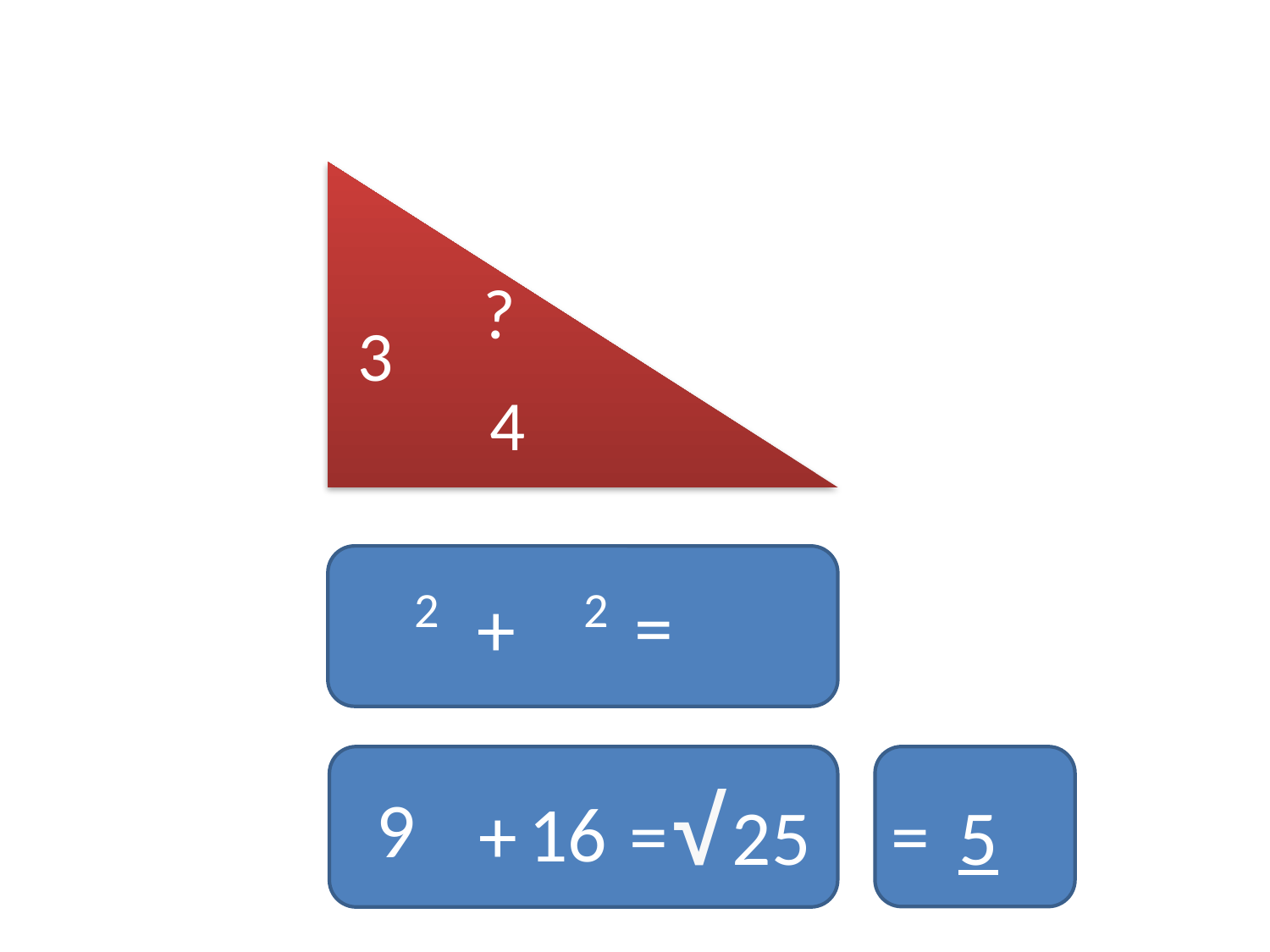

?
3
4

2
2
=
+

√

9
5
16
5
+
=
=
25
5